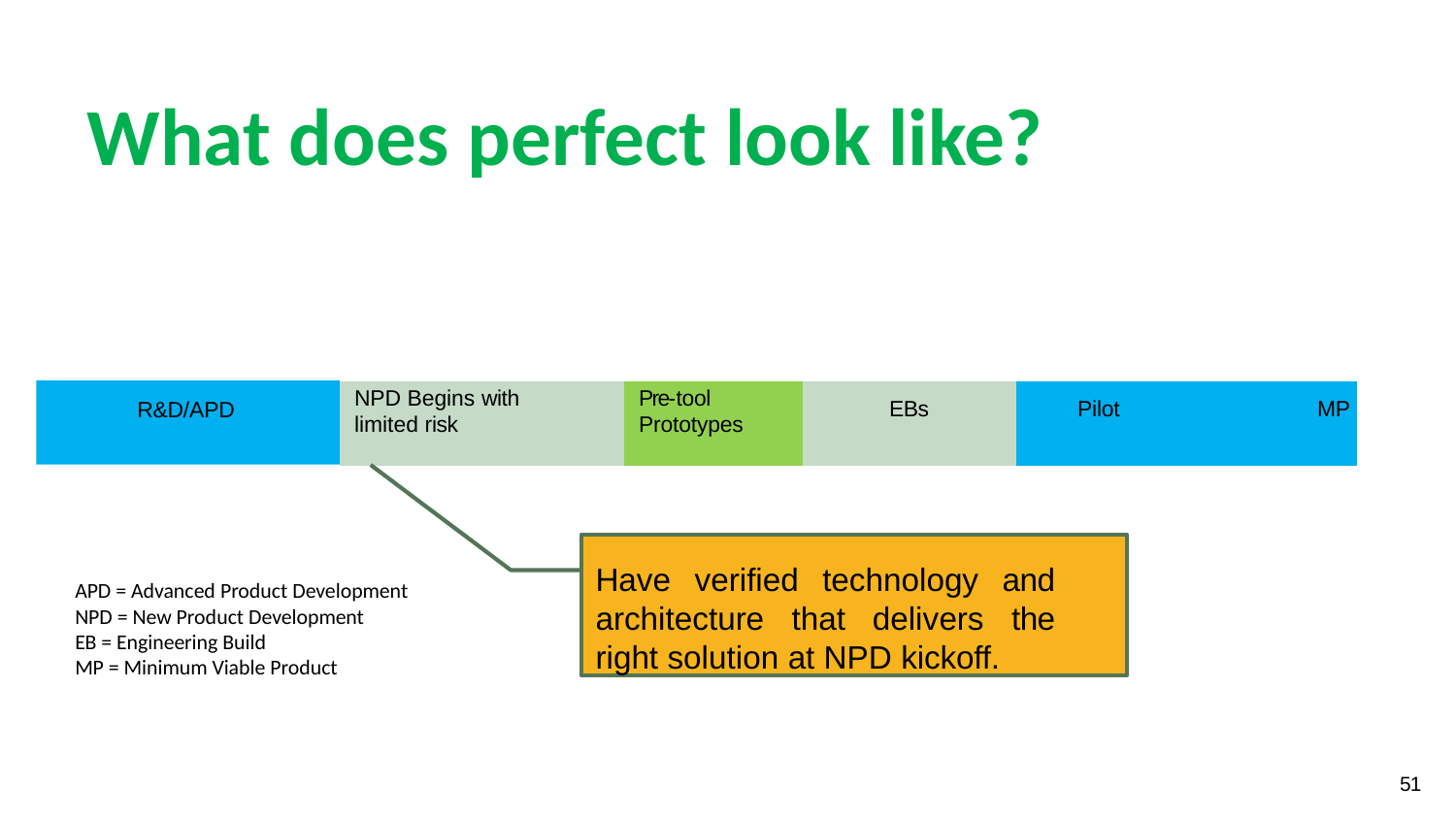

# What does perfect look like?
R&D/APD

| NPD Begins with limited risk | Pre-tool Prototypes | EBs | Pilot MP |
| --- | --- | --- | --- |

Have verified technology and architecture that delivers the right solution at NPD kickoff.
APD = Advanced Product Development
NPD = New Product Development
EB = Engineering Build
MP = Minimum Viable Product

51